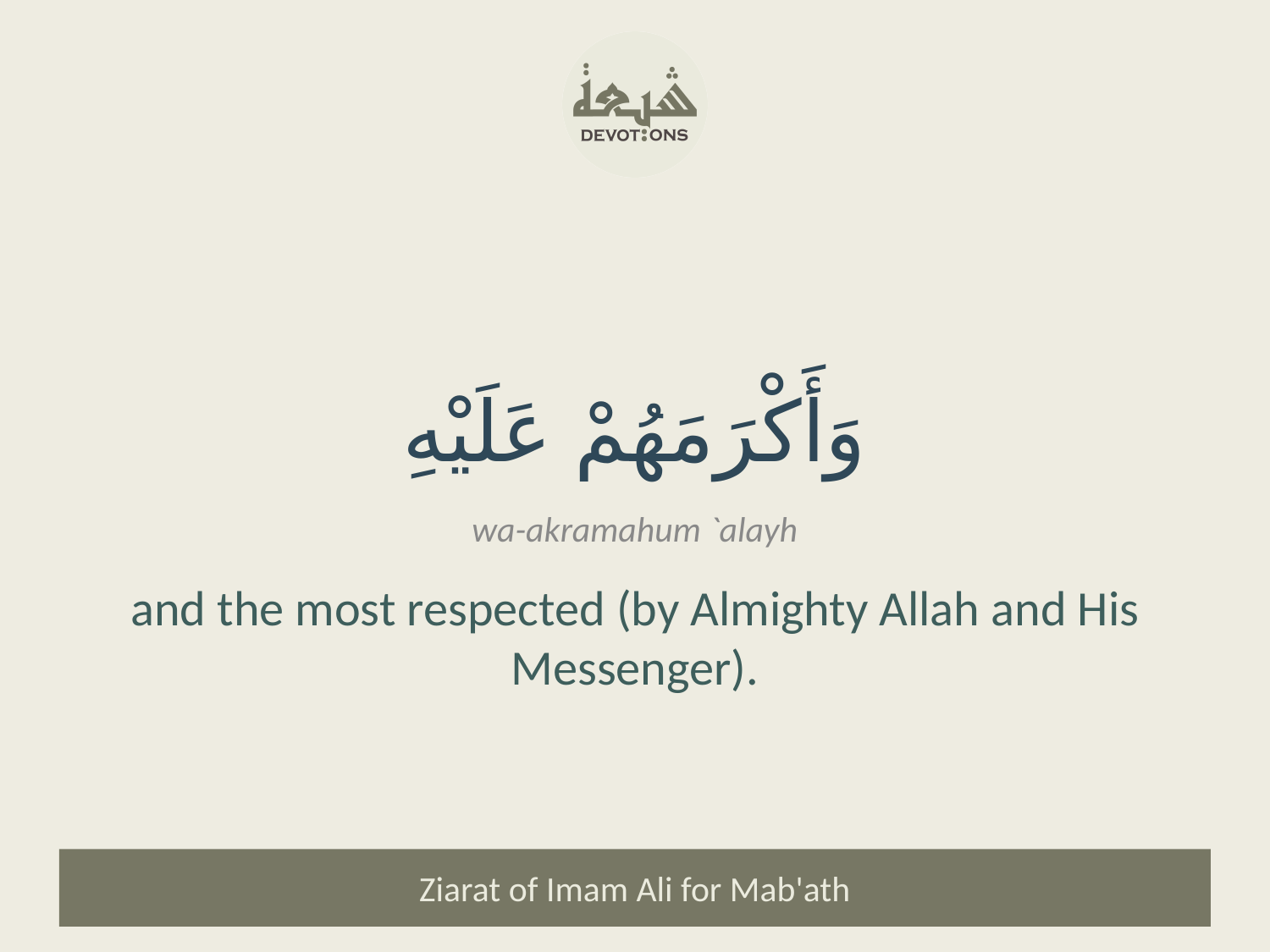

وَأَكْرَمَهُمْ عَلَيْهِ
wa-akramahum `alayh
and the most respected (by Almighty Allah and His Messenger).
Ziarat of Imam Ali for Mab'ath